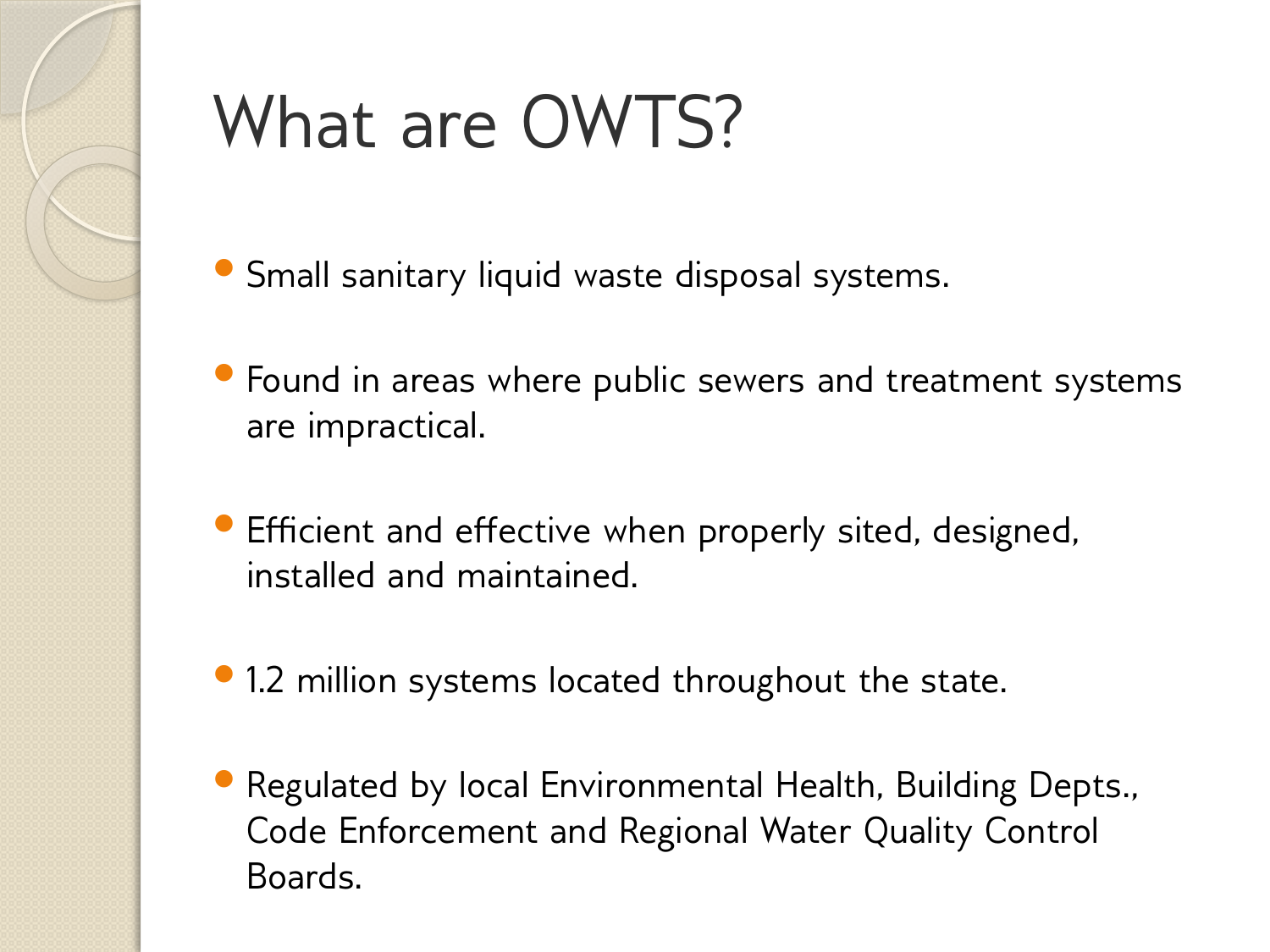

# What are OWTS?
Small sanitary liquid waste disposal systems.

Found in areas where public sewers and treatment systems are impractical.

Efficient and effective when properly sited, designed, installed and maintained.

1.2 million systems located throughout the state.

Regulated by local Environmental Health, Building Depts., Code Enforcement and Regional Water Quality Control Boards.